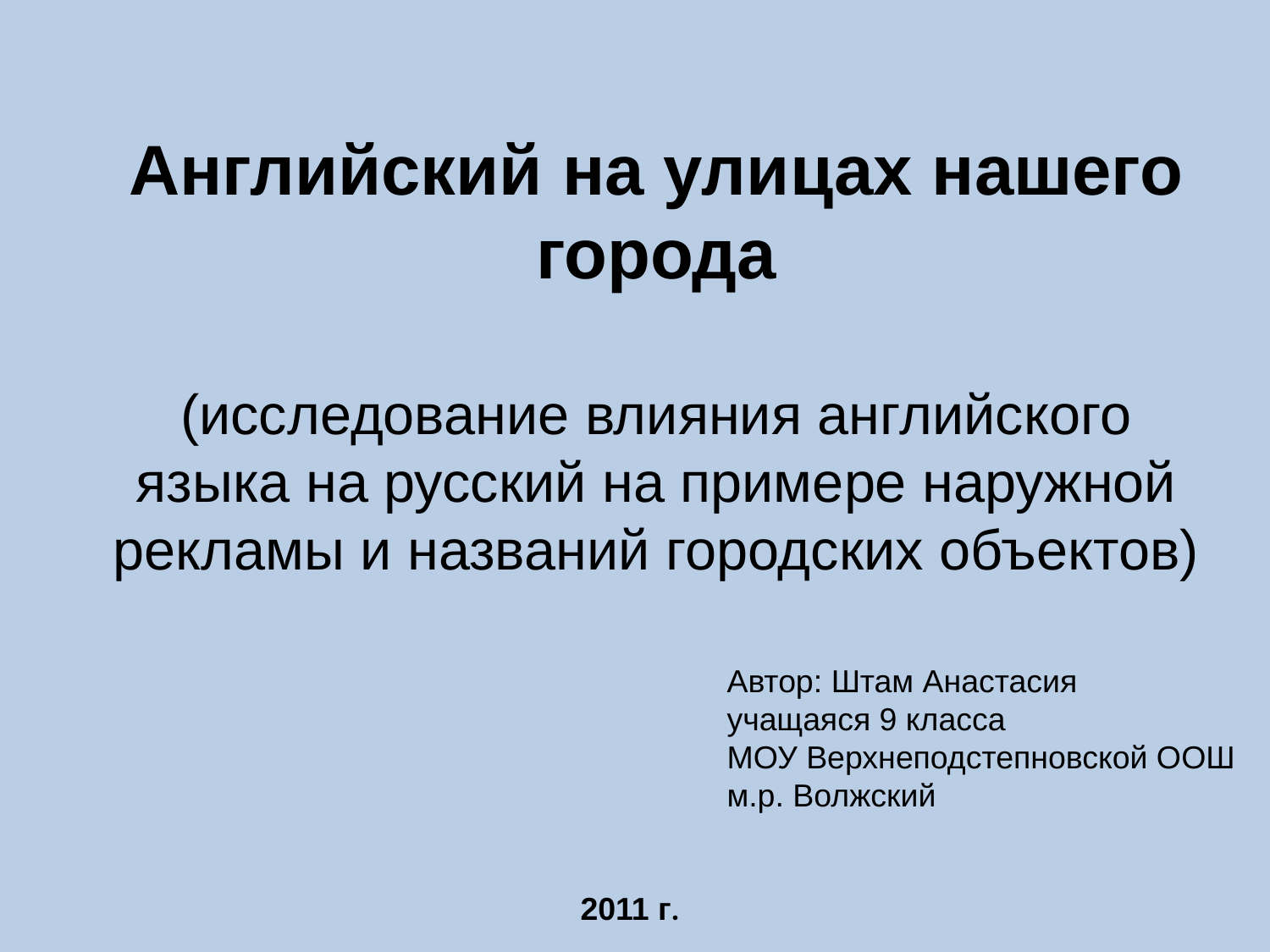

# Английский на улицах нашего города (исследование влияния английского языка на русский на примере наружной рекламы и названий городских объектов)
Автор: Штам Анастасия
учащаяся 9 класса
МОУ Верхнеподстепновской ООШ
м.р. Волжский
2011 г.